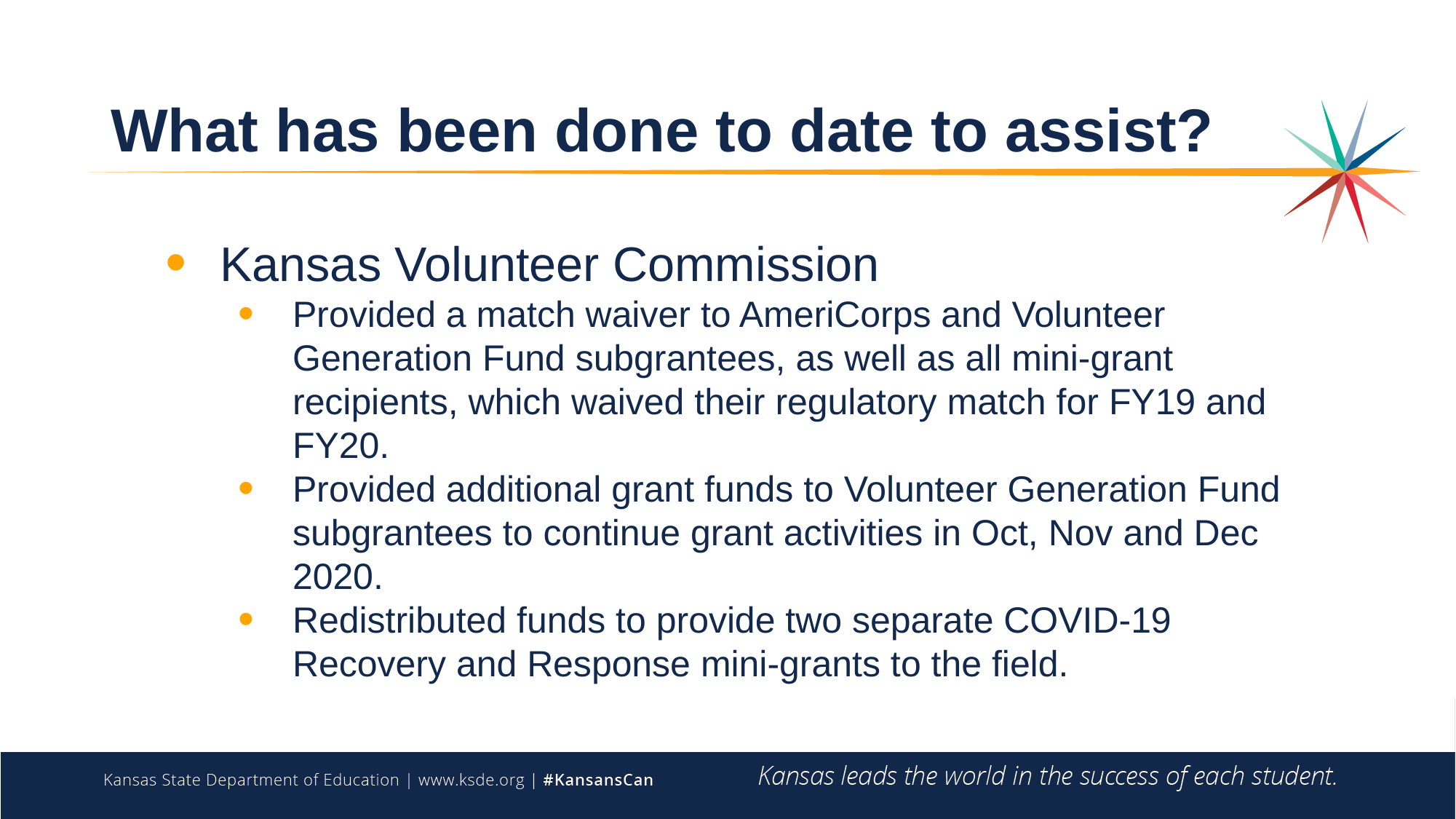

# What has been done to date to assist?

Kansas Volunteer Commission
Provided a match waiver to AmeriCorps and Volunteer Generation Fund subgrantees, as well as all mini-grant recipients, which waived their regulatory match for FY19 and FY20.
Provided additional grant funds to Volunteer Generation Fund subgrantees to continue grant activities in Oct, Nov and Dec 2020.
Redistributed funds to provide two separate COVID-19 Recovery and Response mini-grants to the field.